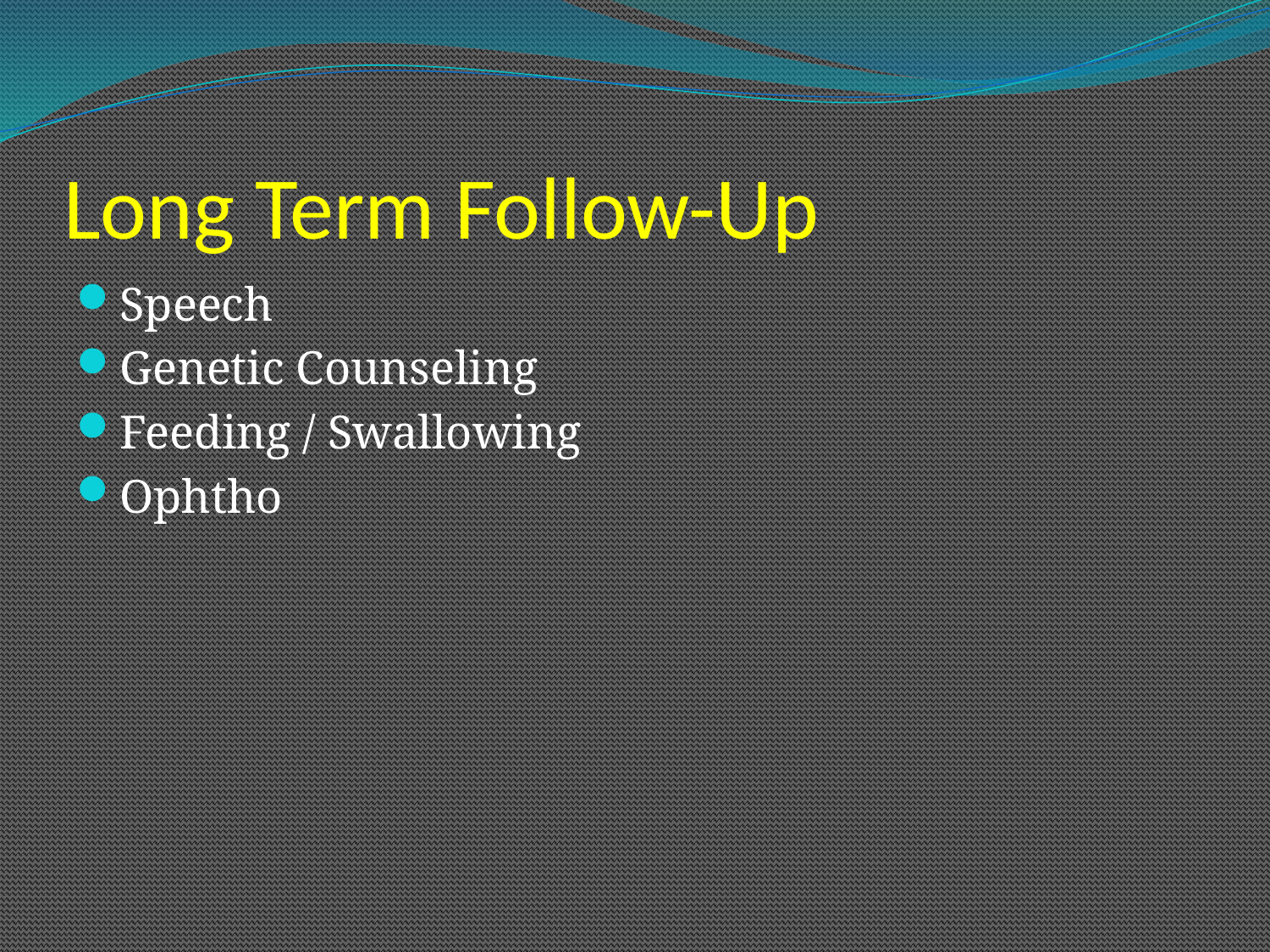

# Long Term Follow-Up
Speech
Genetic Counseling
Feeding / Swallowing
Ophtho